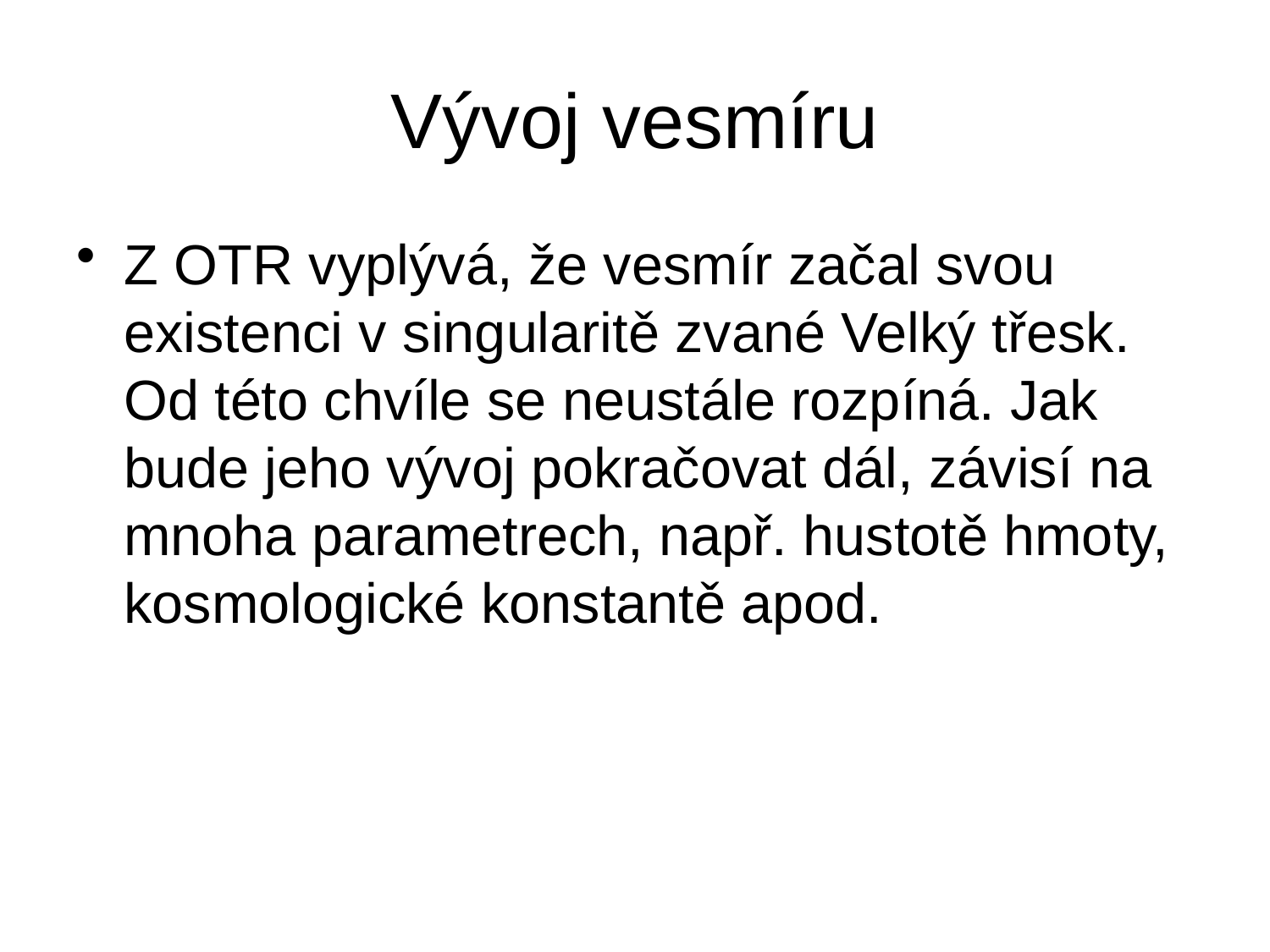

# Vývoj vesmíru
Z OTR vyplývá, že vesmír začal svou existenci v singularitě zvané Velký třesk. Od této chvíle se neustále rozpíná. Jak bude jeho vývoj pokračovat dál, závisí na mnoha parametrech, např. hustotě hmoty, kosmologické konstantě apod.